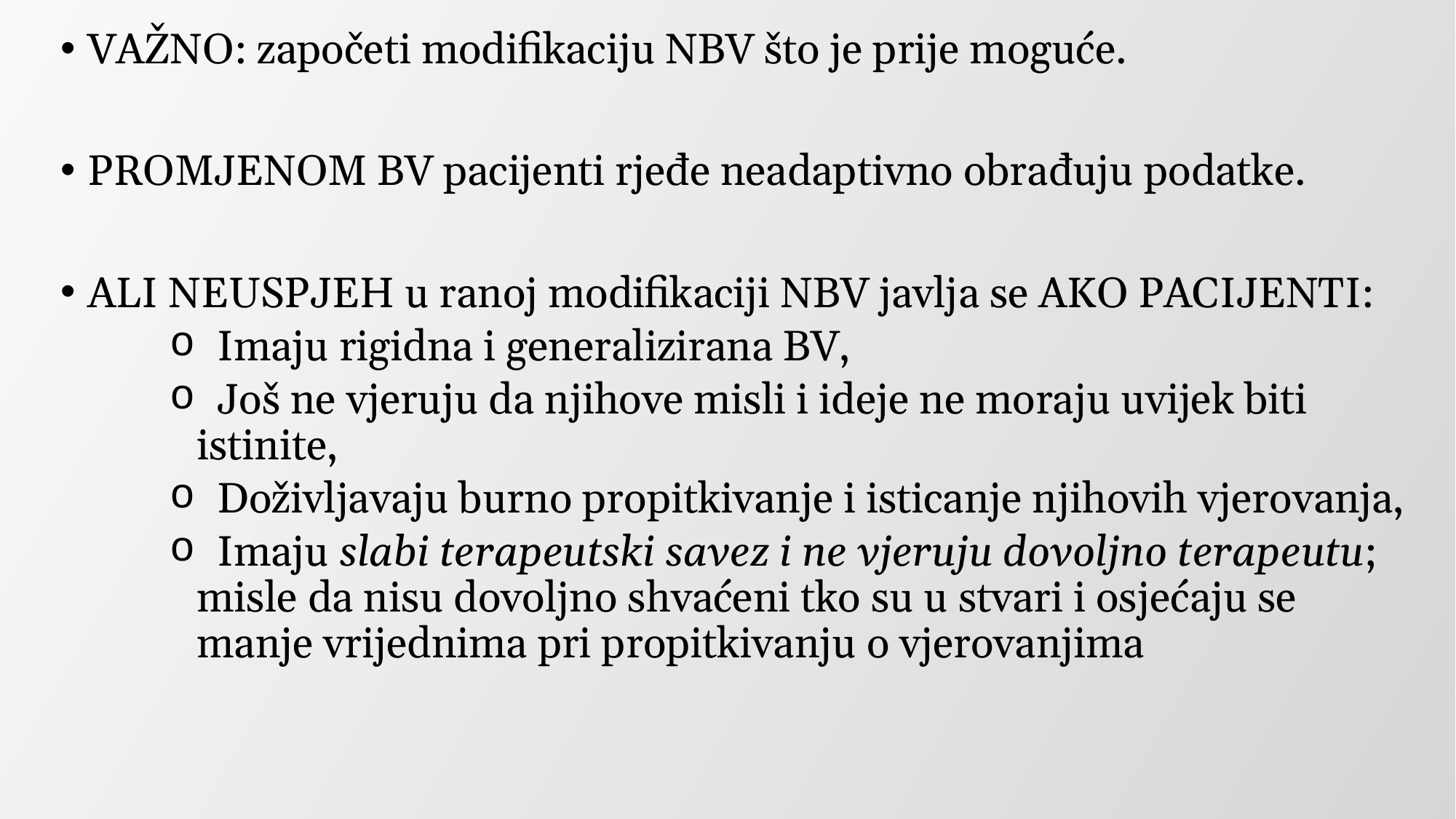

VAŽNO: započeti modifikaciju NBV što je prije moguće.

PROMJENOM BV pacijenti rjeđe neadaptivno obrađuju podatke.

ALI neuspjeh u ranoj modifikaciji NBV javlja se AKO PACIJENTI:
  Imaju rigidna i generalizirana BV,
  Još ne vjeruju da njihove misli i ideje ne moraju uvijek biti   istinite,
  Doživljavaju burno propitkivanje i isticanje njihovih vjerovanja,
  Imaju slabi terapeutski savez i ne vjeruju dovoljno terapeutu; misle da nisu dovoljno shvaćeni tko su u stvari i osjećaju se manje vrijednima pri propitkivanju o vjerovanjima